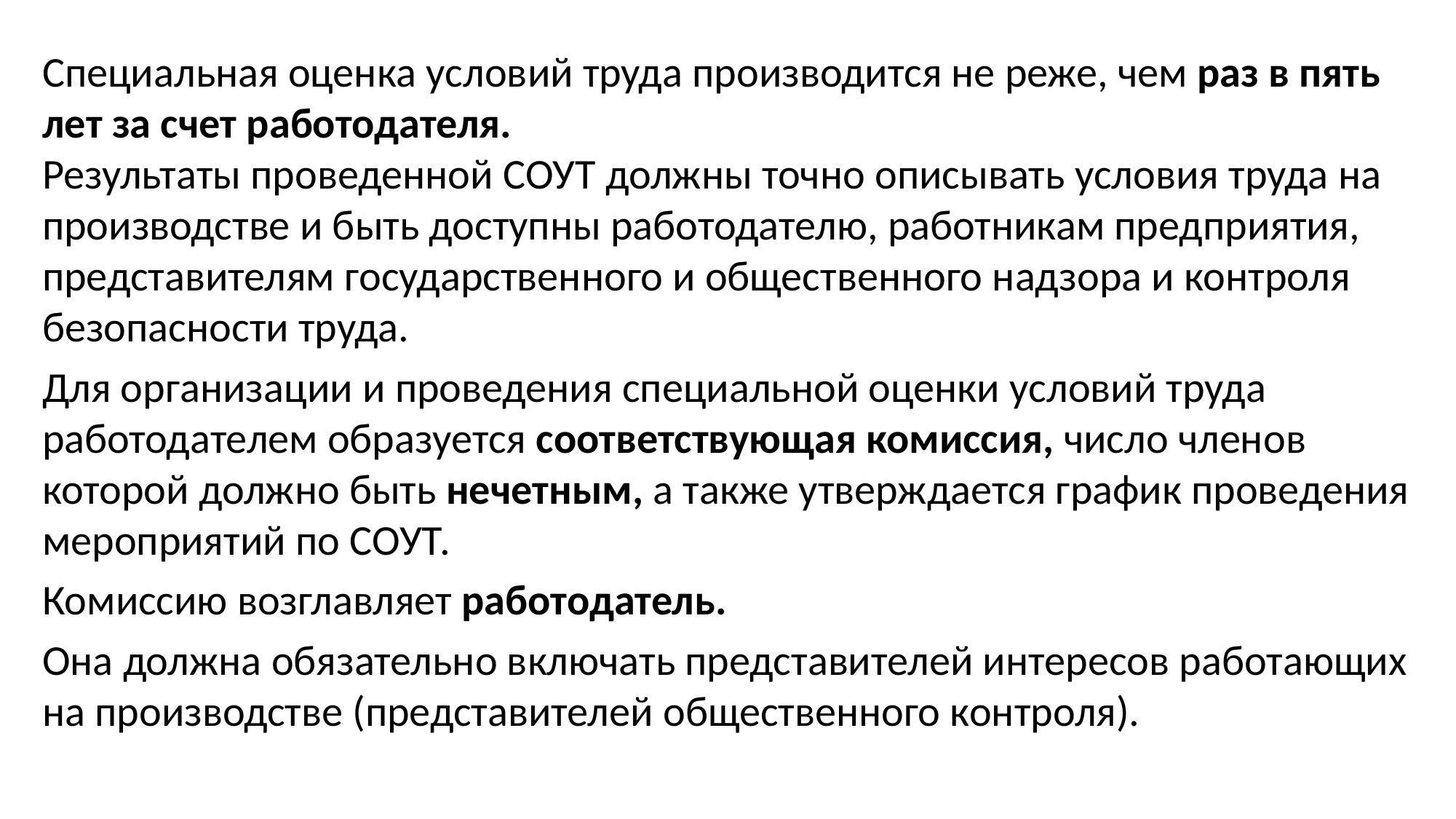

Специальная оценка условий труда производится не реже, чем раз в пять лет за счет работодателя.
Результаты проведенной СОУТ должны точно описывать условия труда на производстве и быть доступны работодателю, работникам предприятия, представителям государственного и общественного надзора и контроля безопасности труда.
Для организации и проведения специальной оценки условий труда работодателем образуется соответствующая комиссия, число членов которой должно быть нечетным, а также утверждается график проведения мероприятий по СОУТ.
Комиссию возглавляет работодатель.
Она должна обязательно включать представителей интересов работающих на производстве (представителей общественного контроля).